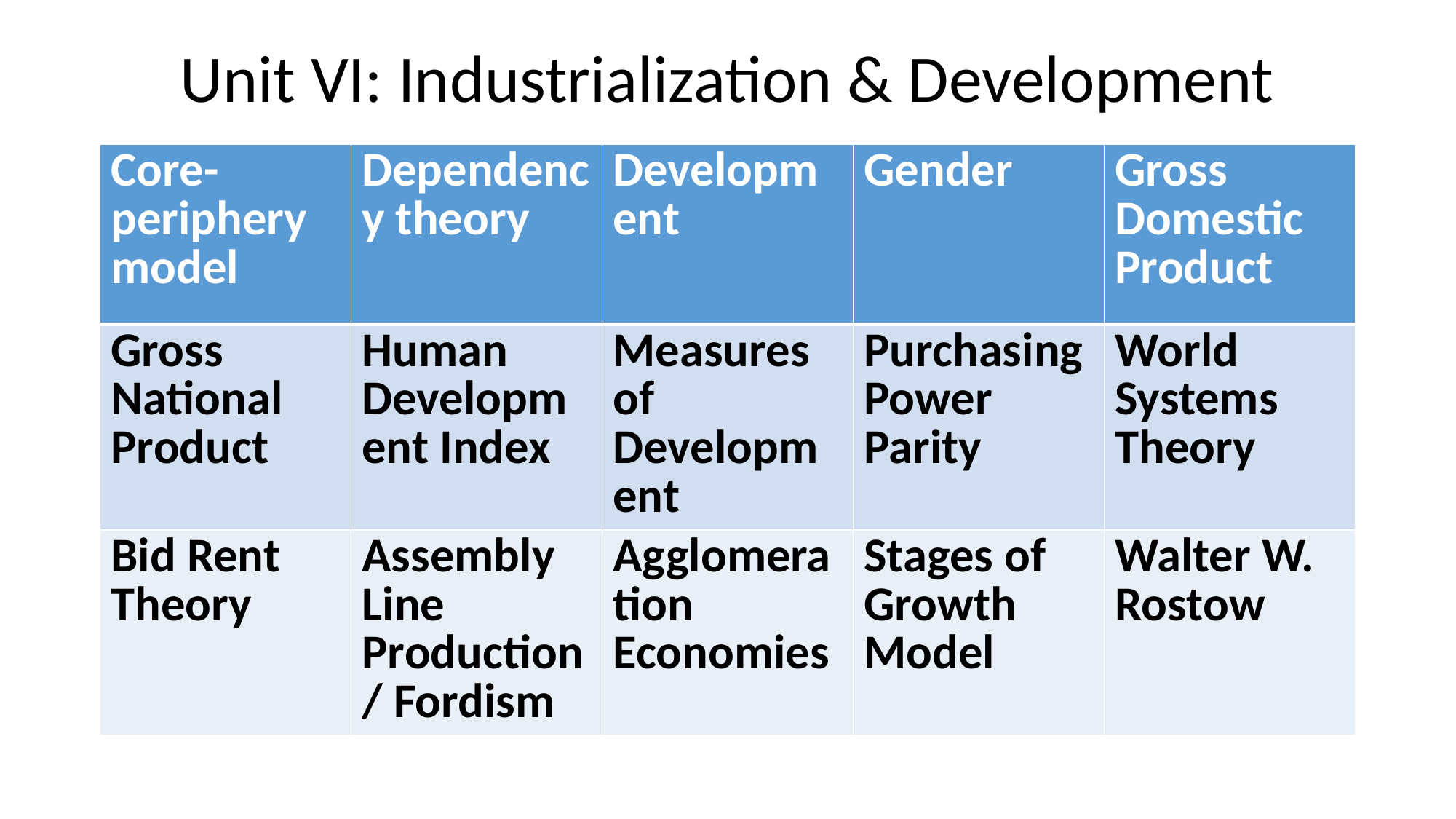

# Unit VI: Industrialization & Development
| Core-periphery model | Dependency theory | Development | Gender | Gross Domestic Product |
| --- | --- | --- | --- | --- |
| Gross National Product | Human Development Index | Measures of Development | Purchasing Power Parity | World Systems Theory |
| Bid Rent Theory | Assembly Line Production/ Fordism | Agglomeration Economies | Stages of Growth Model | Walter W. Rostow |